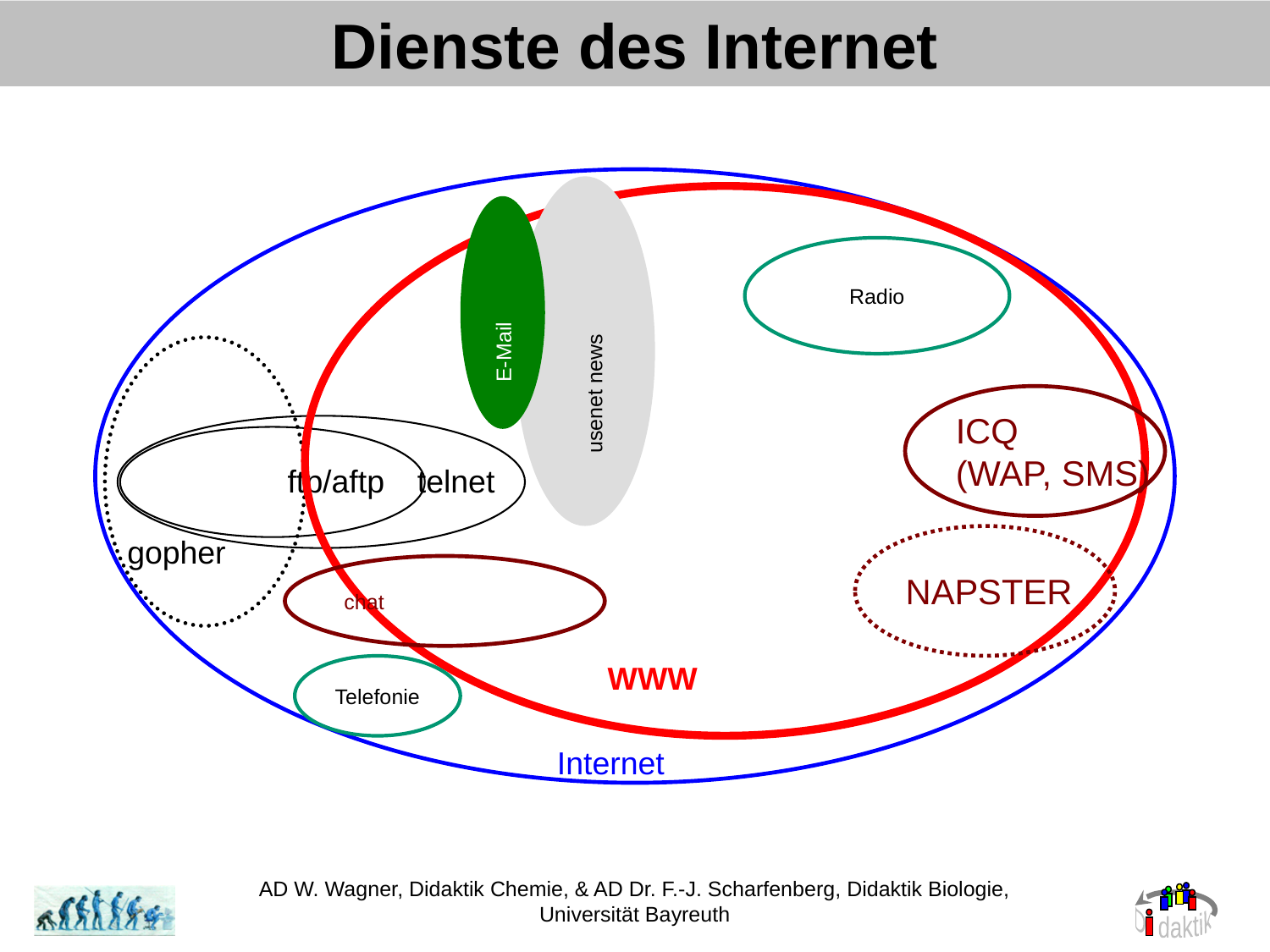

# Dienste des Internet

Internet

usenet news

WWW
E-Mail
Radio

gopher

ftp/aftp
telnet
ICQ
(WAP, SMS)
NAPSTER
chat
Telefonie